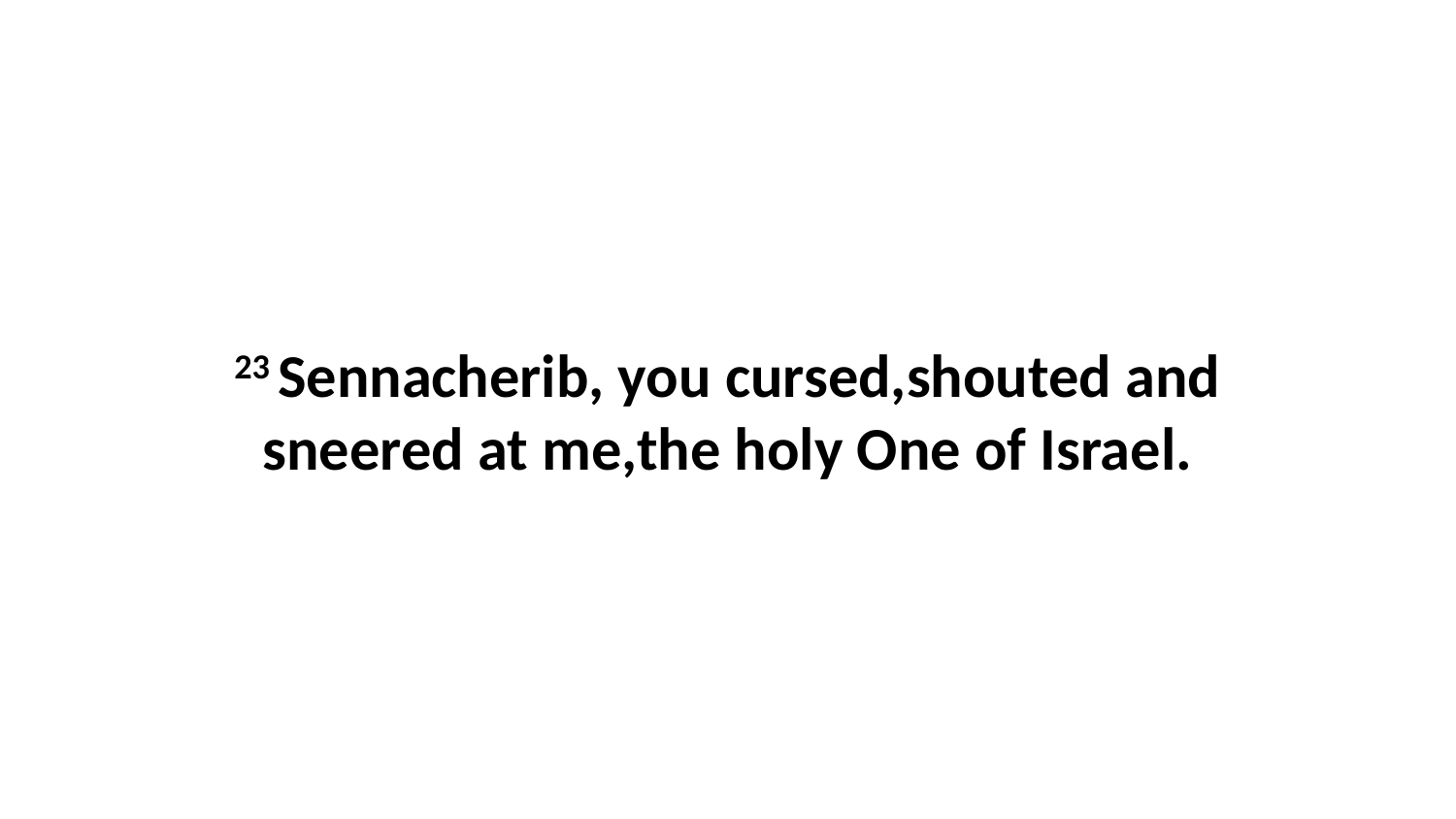

23 Sennacherib, you cursed,shouted and sneered at me,the holy One of Israel.